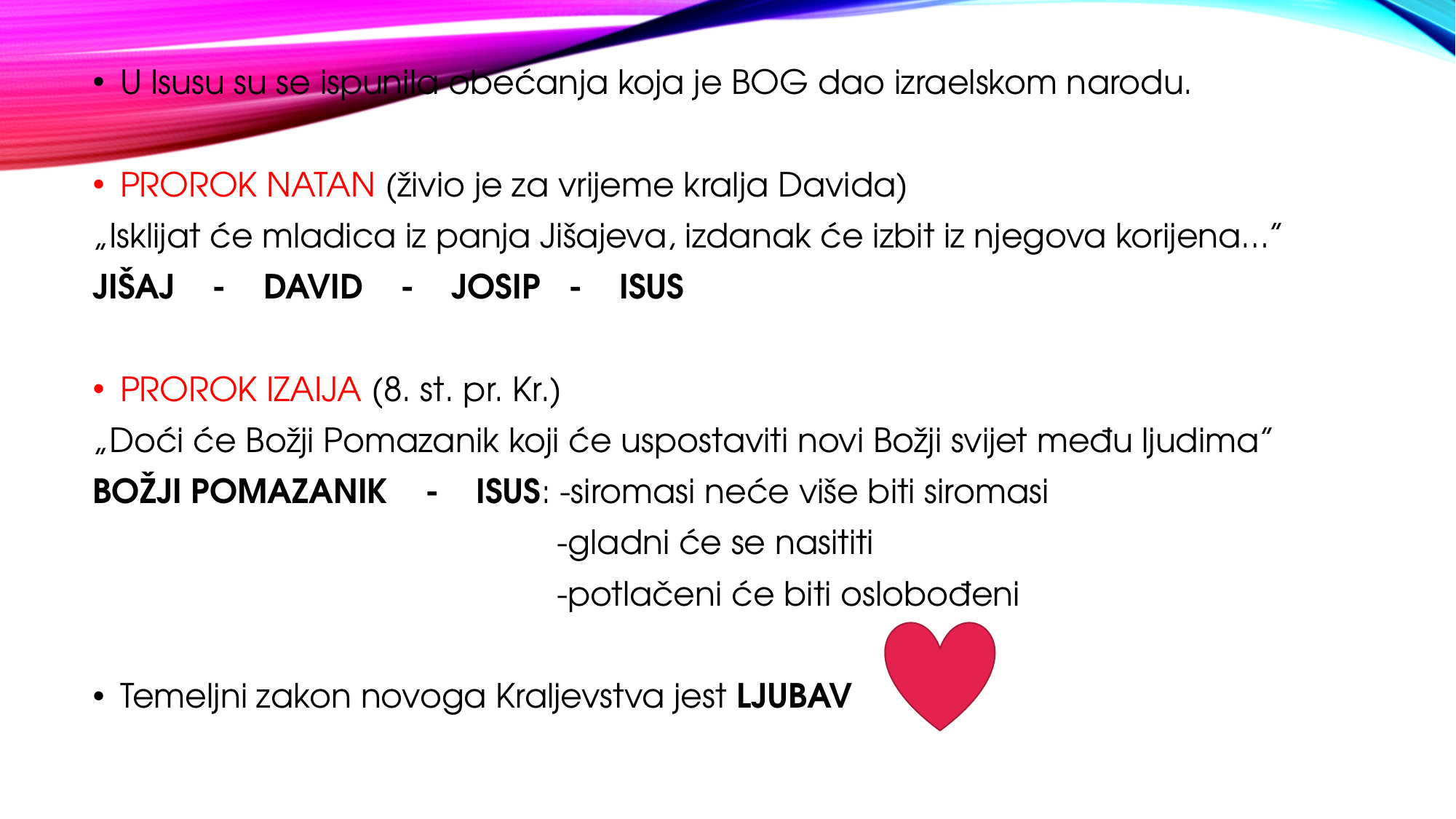

U Isusu su se ispunila obećanja koja je BOG dao izraelskom narodu.

PROROK NATAN (živio je za vrijeme kralja Davida)
„Isklijat će mladica iz panja Jišajeva, izdanak će izbit iz njegova korijena…”
JIŠAJ    -    DAVID    -    JOSIP   -    ISUS

PROROK IZAIJA (8. st. pr. Kr.)
„Doći će Božji Pomazanik koji će uspostaviti novi Božji svijet među ljudima”
BOŽJI POMAZANIK    -    ISUS: -siromasi neće više biti siromasi
                                                  -gladni će se nasititi
                                                  -potlačeni će biti oslobođeni

Temeljni zakon novoga Kraljevstva jest LJUBAV

#